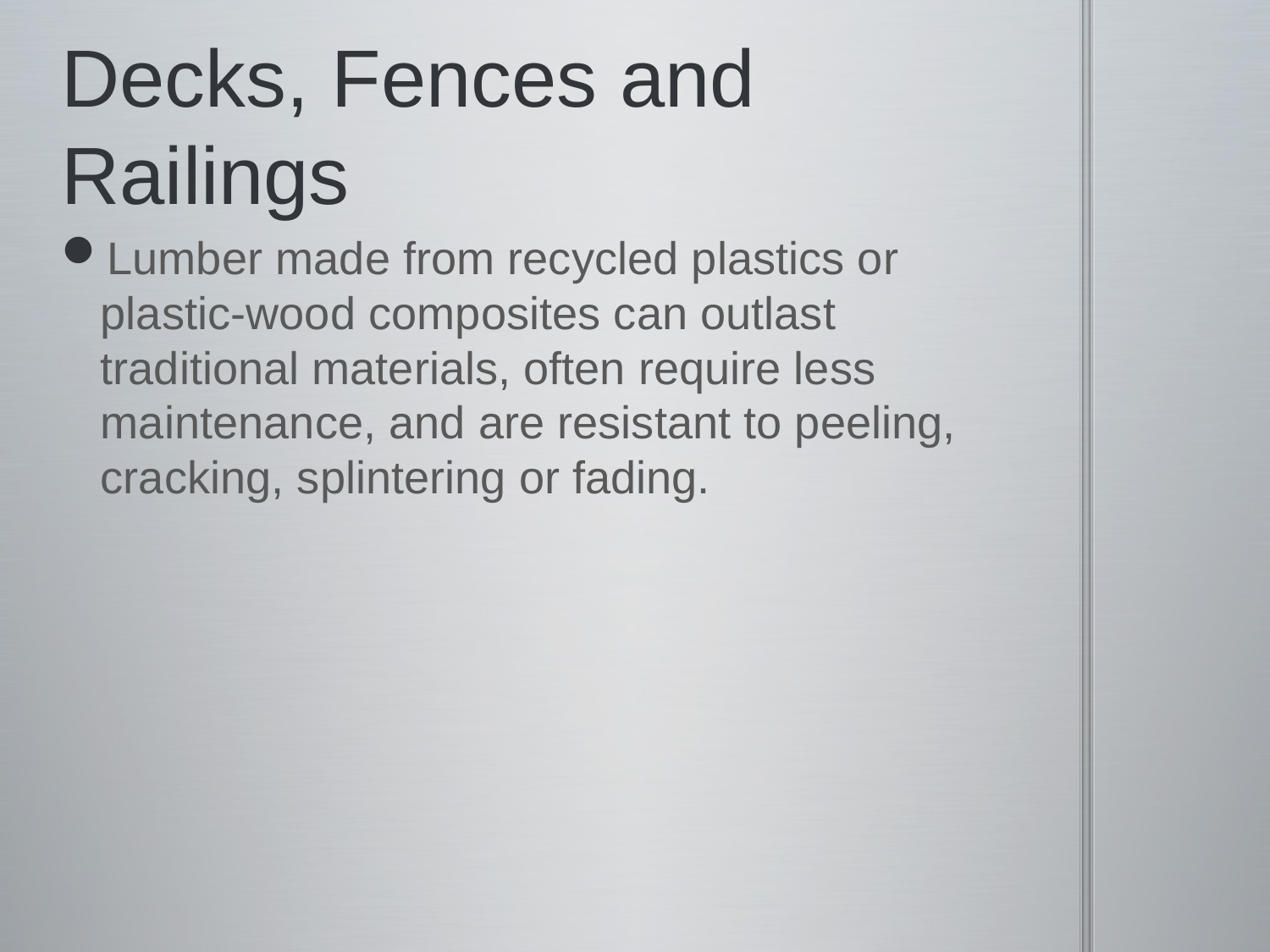

# Decks, Fences and Railings
Lumber made from recycled plastics or plastic-wood composites can outlast traditional materials, often require less maintenance, and are resistant to peeling, cracking, splintering or fading.